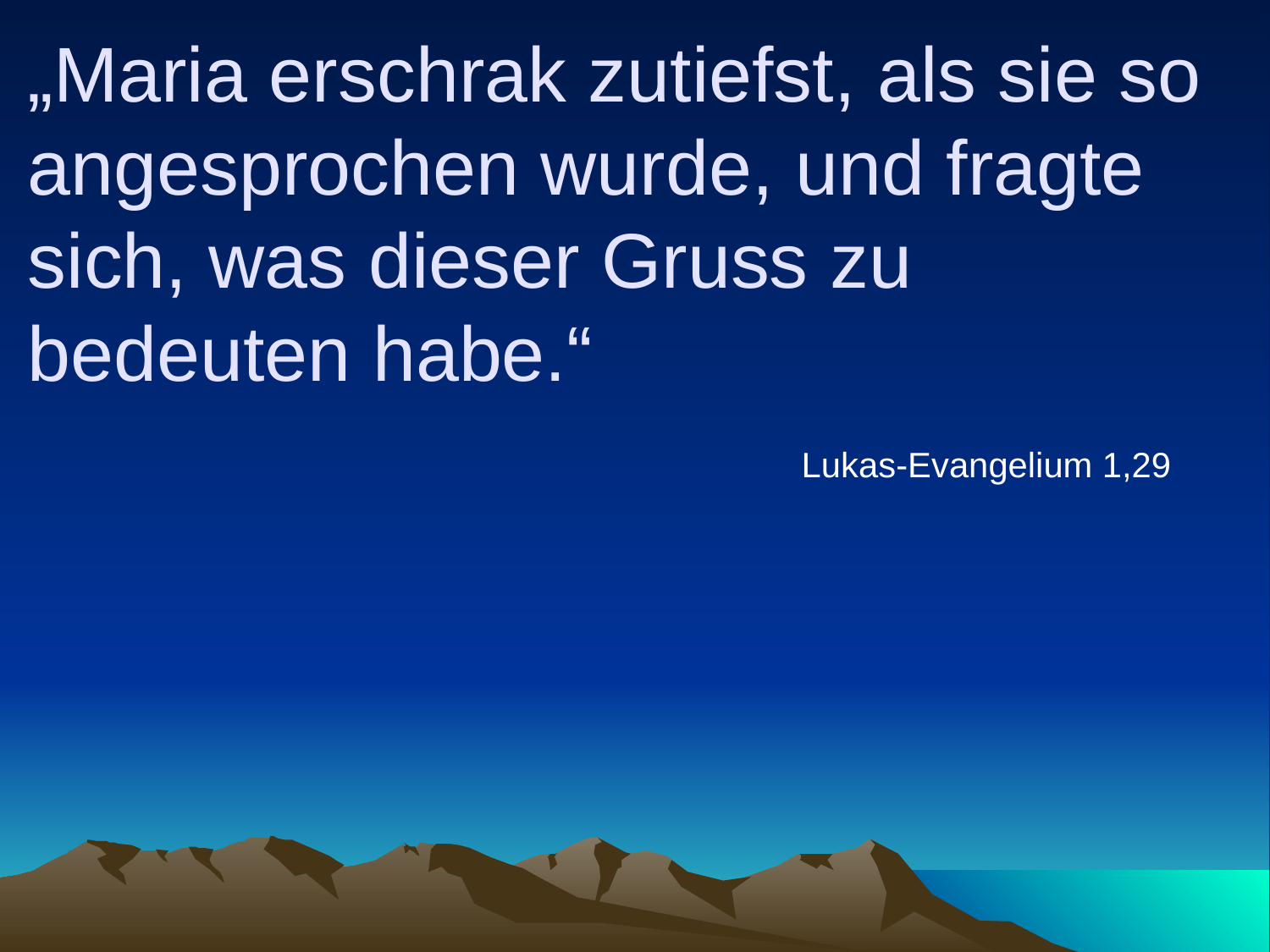

# „Maria erschrak zutiefst, als sie so angesprochen wurde, und fragte sich, was dieser Gruss zu bedeuten habe.“
Lukas-Evangelium 1,29